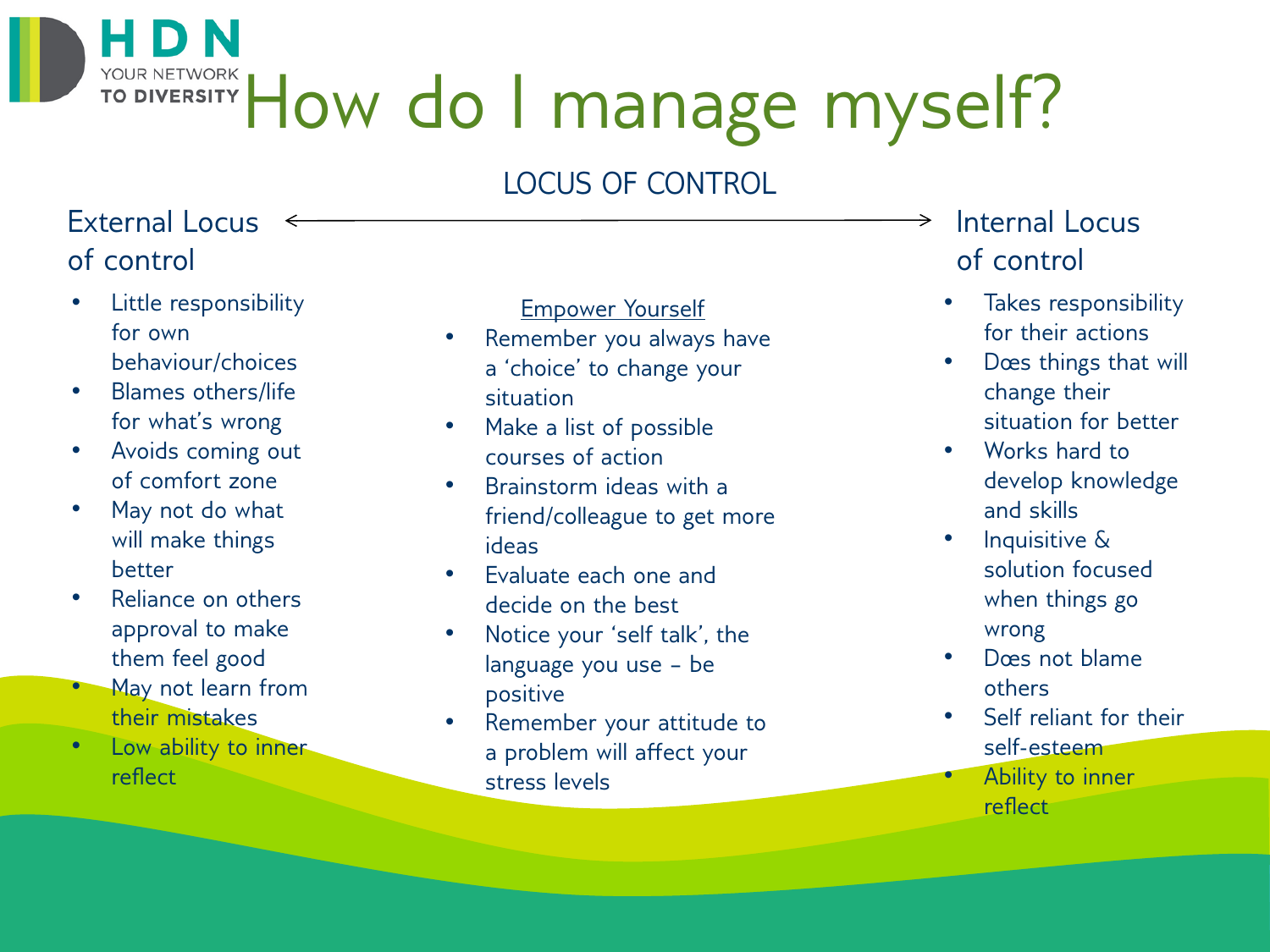

# How do I manage myself?
LOCUS OF CONTROL
External Locus 						Internal Locus
of control						of control
Little responsibility for own behaviour/choices
Blames others/life for what’s wrong
Avoids coming out of comfort zone
May not do what  will make things better
Reliance on others approval to make them feel good
May not learn from their mistakes
Low ability to inner reflect
Takes responsibility for their actions
Does things that will change their situation for better
Works hard to develop knowledge and skills
Inquisitive & solution focused when things go wrong
Does not blame others
Self reliant for their self-esteem
Ability to inner reflect
Empower Yourself
Remember you always have a ‘choice’ to change your situation
Make a list of possible courses of action
Brainstorm ideas with a friend/colleague to get more ideas
Evaluate each one and decide on the best
Notice your ‘self talk’, the language you use – be positive
Remember your attitude to a problem will affect your stress levels